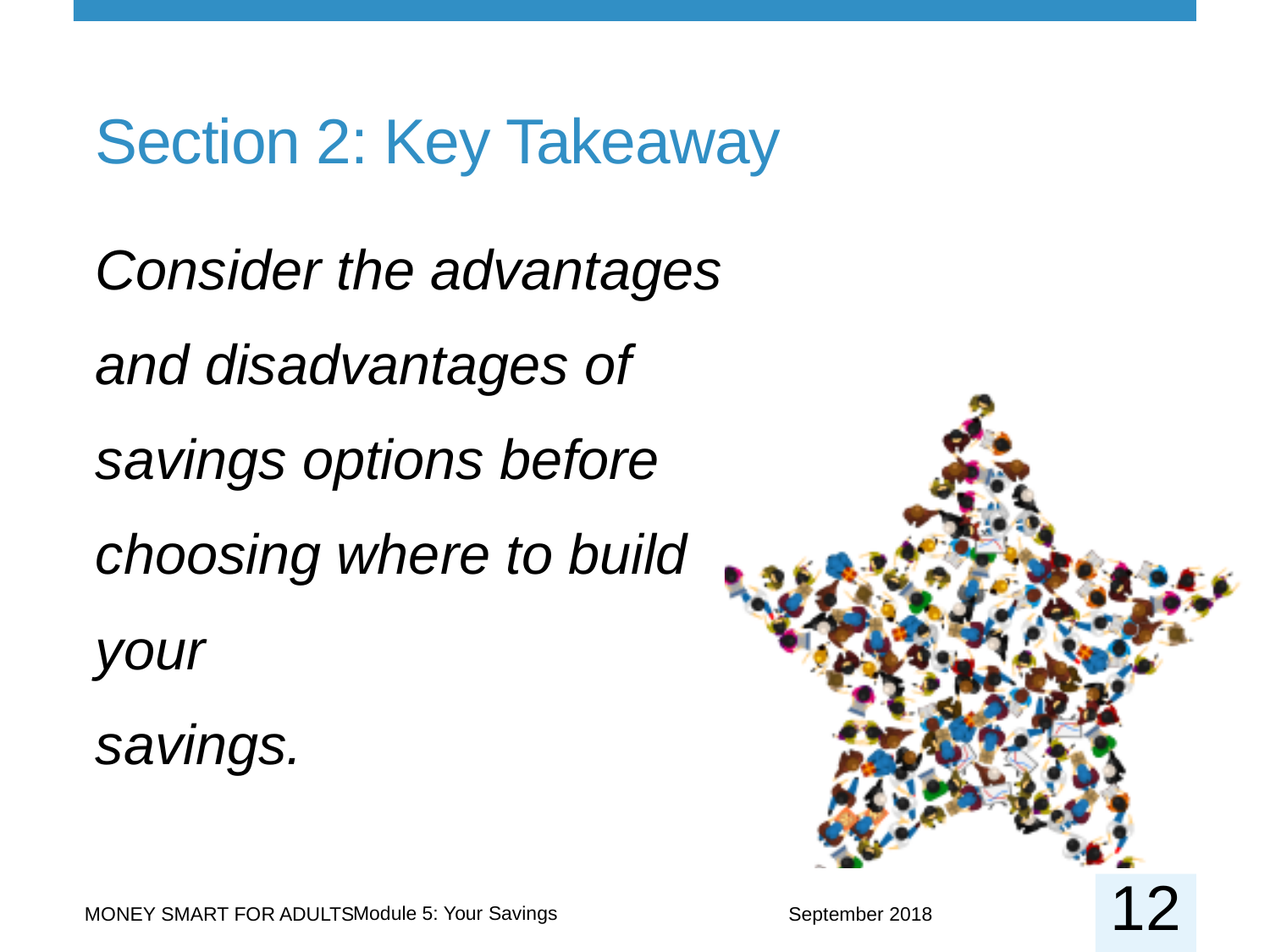

# Section 2: Key Takeaway
Consider the advantages and disadvantages of savings options before choosing where to build your
savings.

12